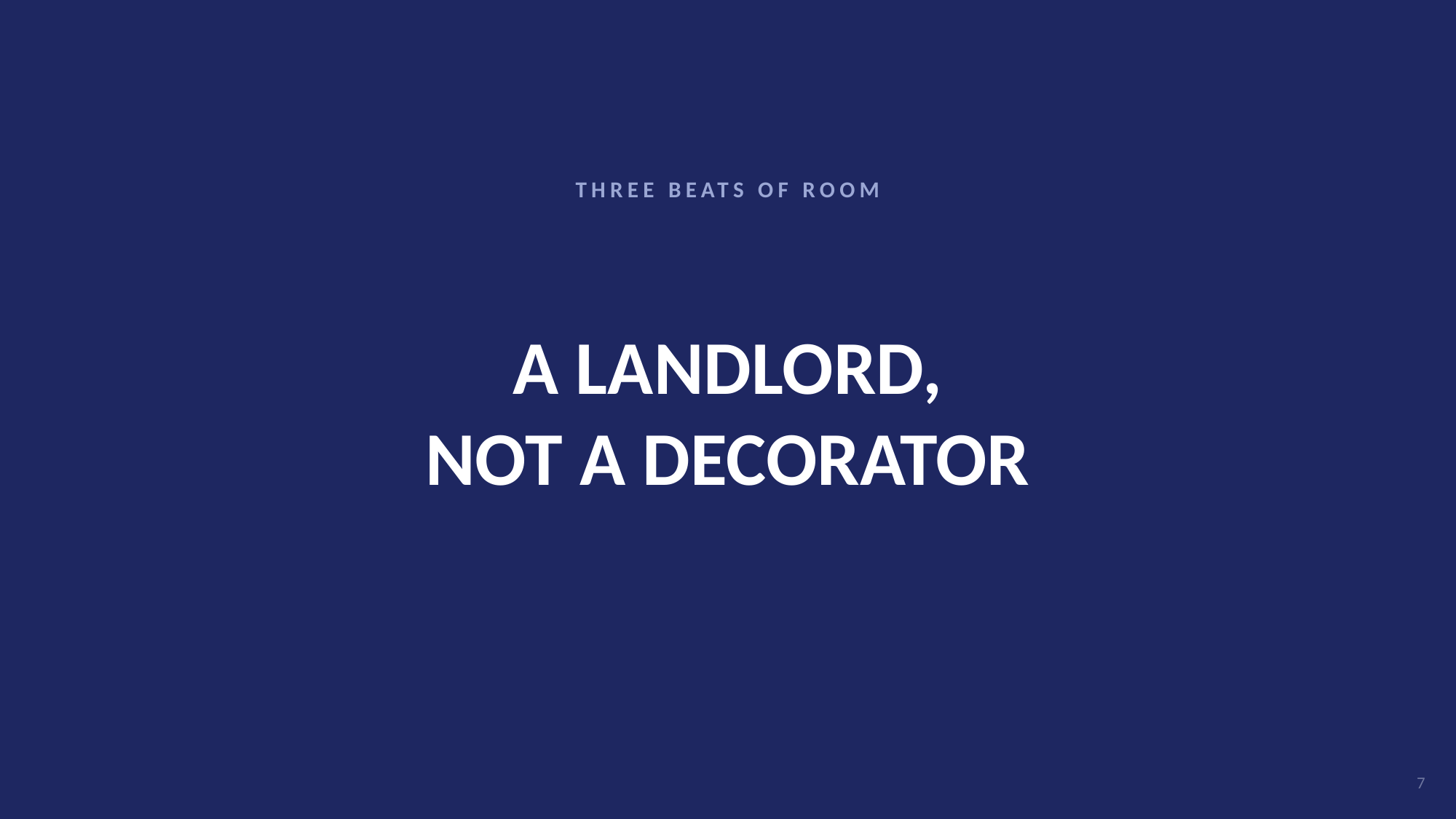

THREE BEATS OF ROOM
# A LANDLORD,
NOT A DECORATOR
7